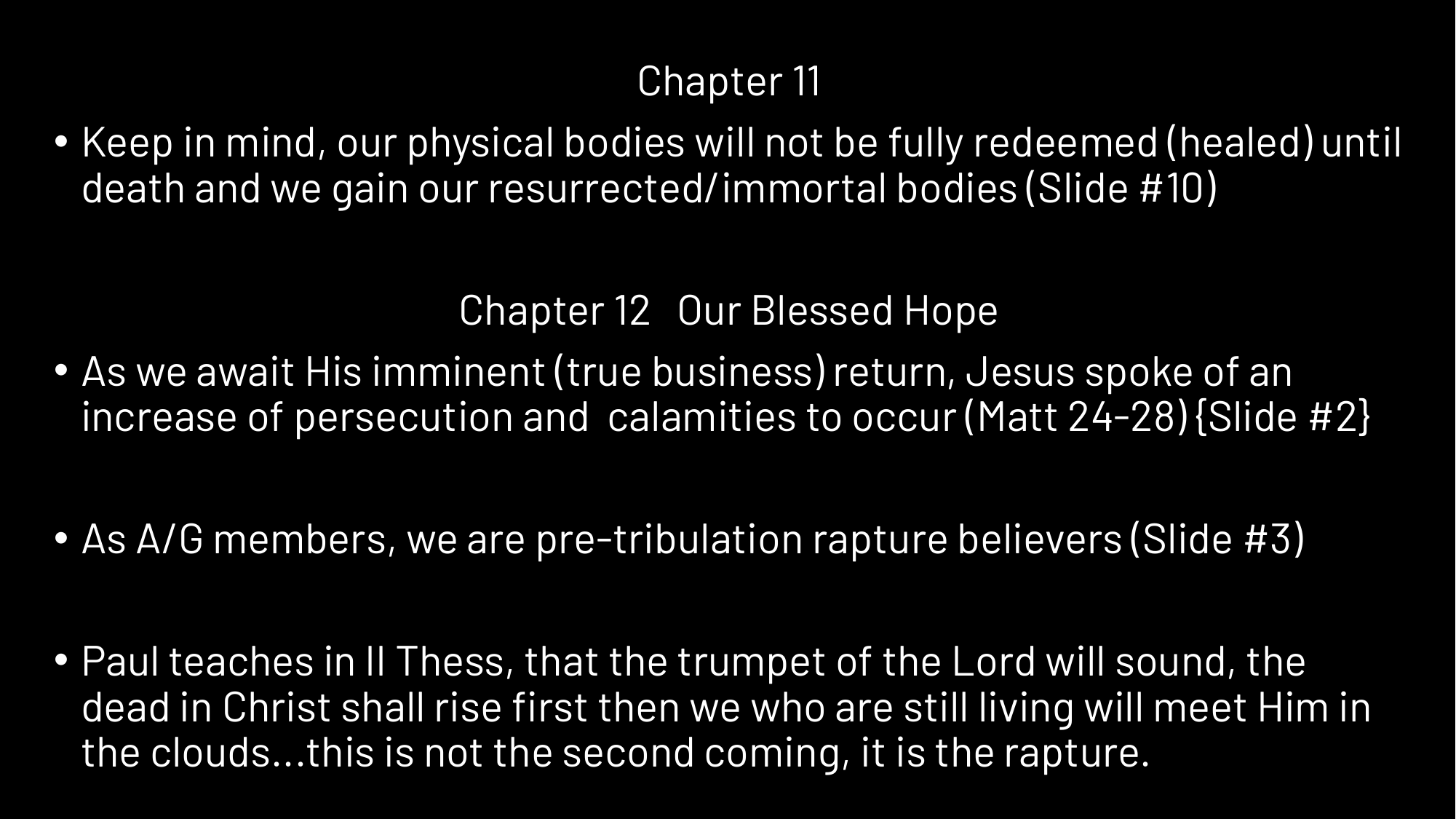

Chapter 11
Keep in mind, our physical bodies will not be fully redeemed (healed) until death and we gain our resurrected/immortal bodies (Slide #10)

Chapter 12	Our Blessed Hope
As we await His imminent (true business) return, Jesus spoke of an increase of persecution and  calamities to occur (Matt 24-28) {Slide #2}

As A/G members, we are pre-tribulation rapture believers (Slide #3)

Paul teaches in II Thess, that the trumpet of the Lord will sound, the dead in Christ shall rise first then we who are still living will meet Him in the clouds...this is not the second coming, it is the rapture.